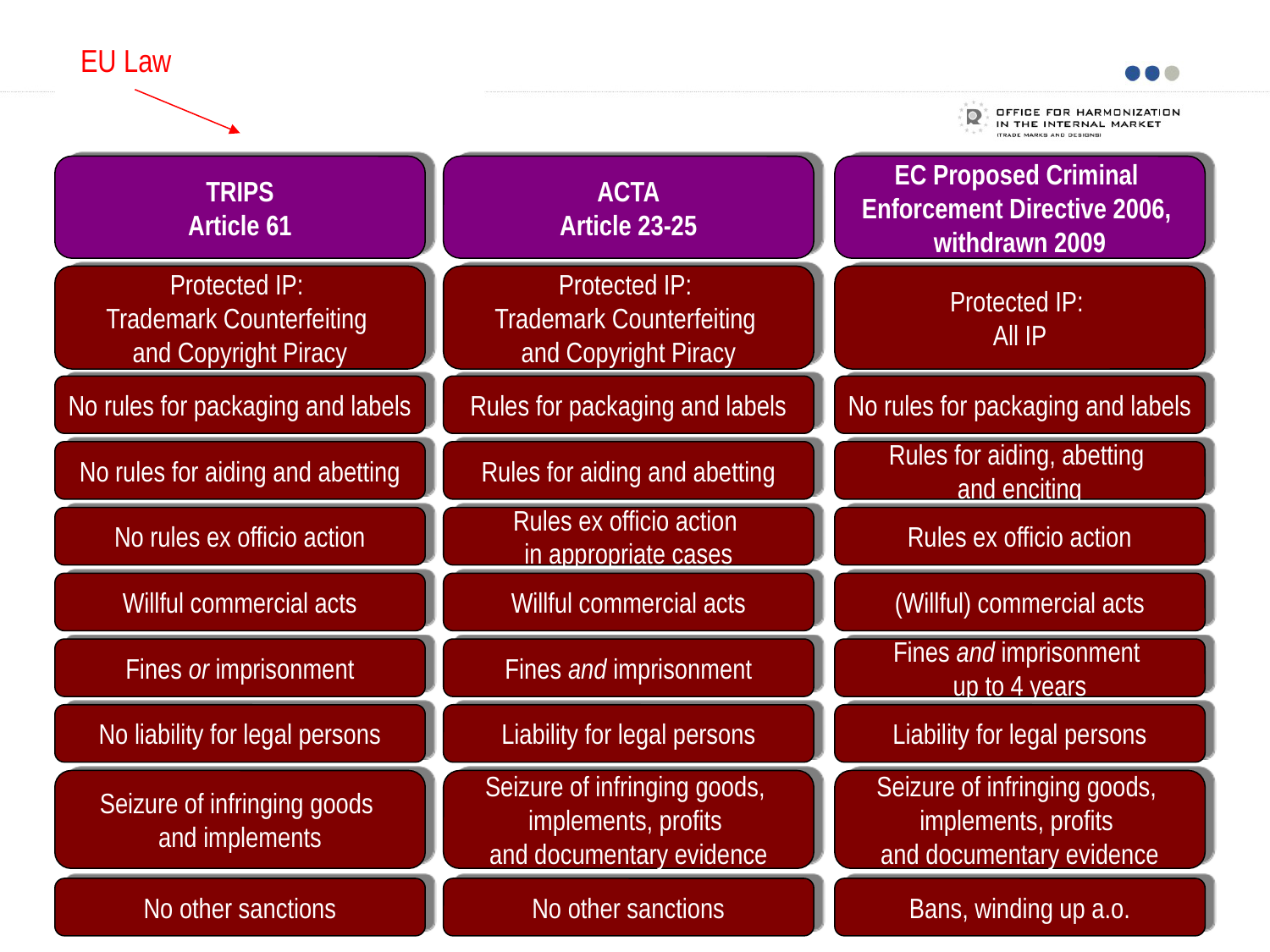

EU Law
TRIPS
Article 61
ACTA
Article 23-25
EC Proposed Criminal
Enforcement Directive 2006,
withdrawn 2009
Protected IP:
Trademark Counterfeiting
and Copyright Piracy
Protected IP:
Trademark Counterfeiting
and Copyright Piracy
Protected IP:
All IP
No rules for packaging and labels
Rules for packaging and labels
No rules for packaging and labels
No rules for aiding and abetting
Rules for aiding and abetting
Rules for aiding, abetting
and enciting
No rules ex officio action
Rules ex officio action
in appropriate cases
Rules ex officio action
Willful commercial acts
Willful commercial acts
(Willful) commercial acts
Fines or imprisonment
Fines and imprisonment
Fines and imprisonment
up to 4 years
No liability for legal persons
Liability for legal persons
Liability for legal persons
Seizure of infringing goods
and implements
Seizure of infringing goods,
implements, profits
and documentary evidence
Seizure of infringing goods,
implements, profits
and documentary evidence
No other sanctions
No other sanctions
Bans, winding up a.o.